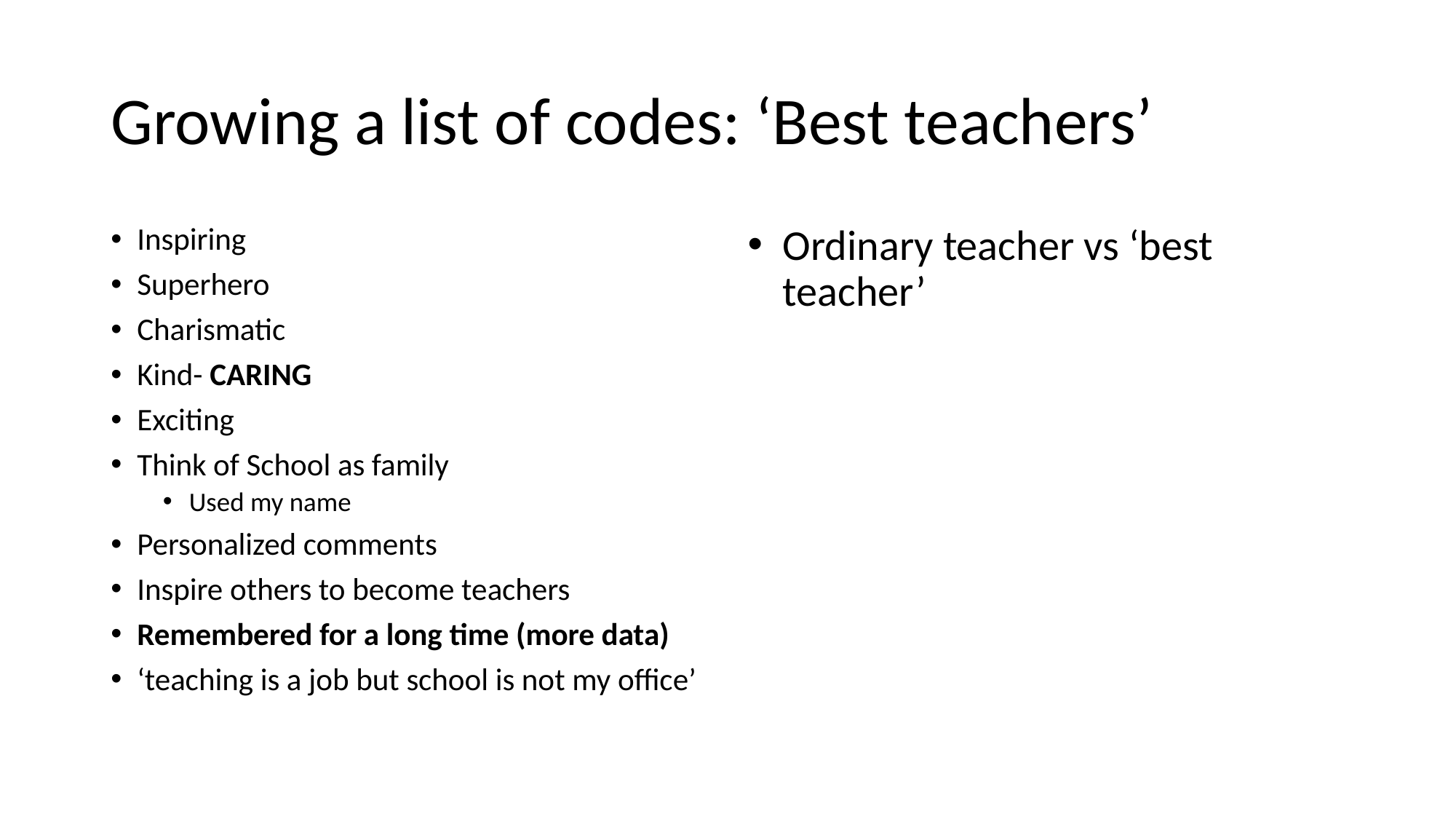

# Growing a list of codes: ‘Best teachers’
Inspiring
Superhero
Charismatic
Kind- CARING
Exciting
Think of School as family
Used my name
Personalized comments
Inspire others to become teachers
Remembered for a long time (more data)
‘teaching is a job but school is not my office’

Ordinary teacher vs ‘best teacher’